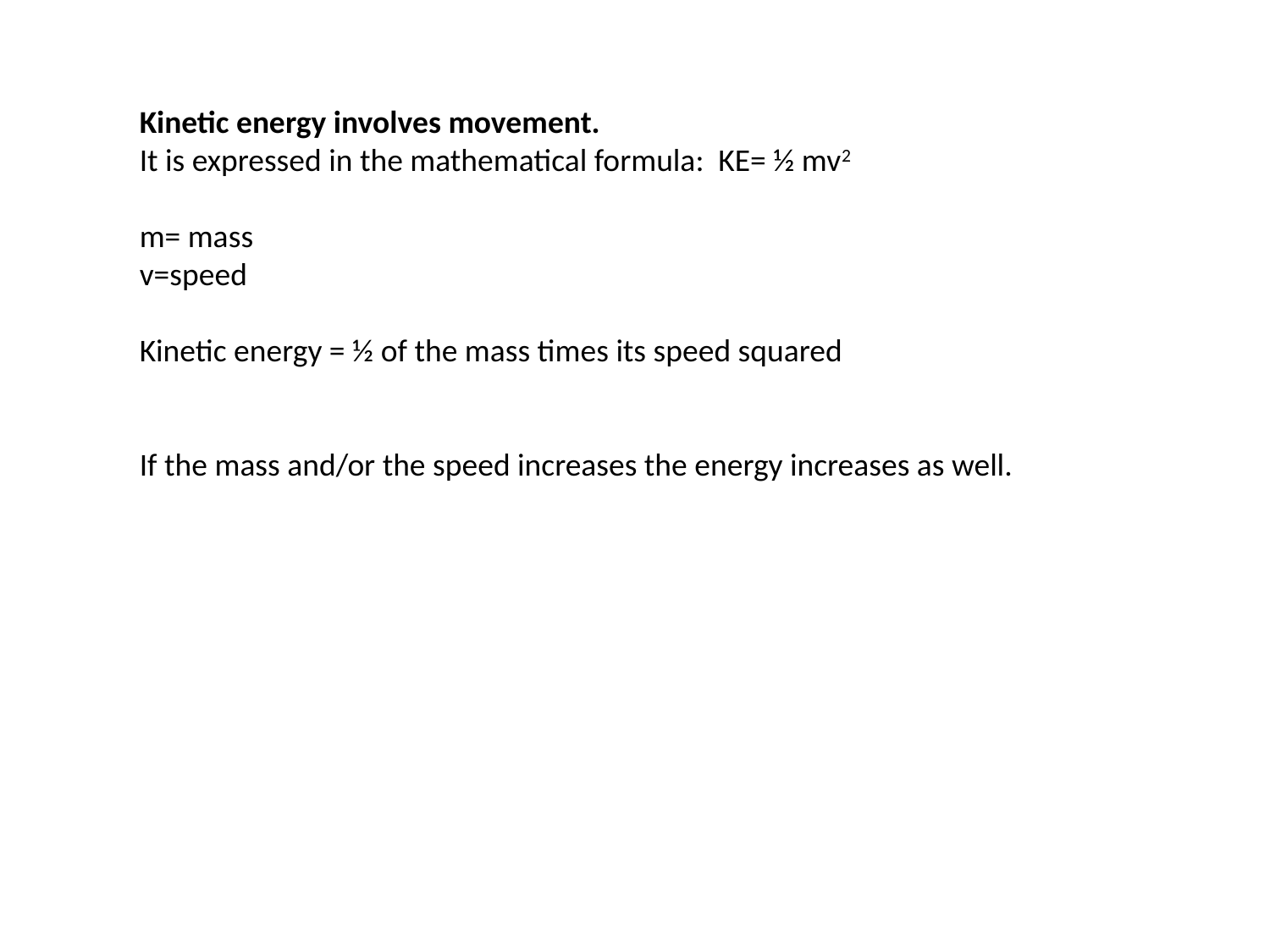

Kinetic energy involves movement.
It is expressed in the mathematical formula:  KE= ½ mv2

m= mass
v=speed

Kinetic energy = ½ of the mass times its speed squared

If the mass and/or the speed increases the energy increases as well.